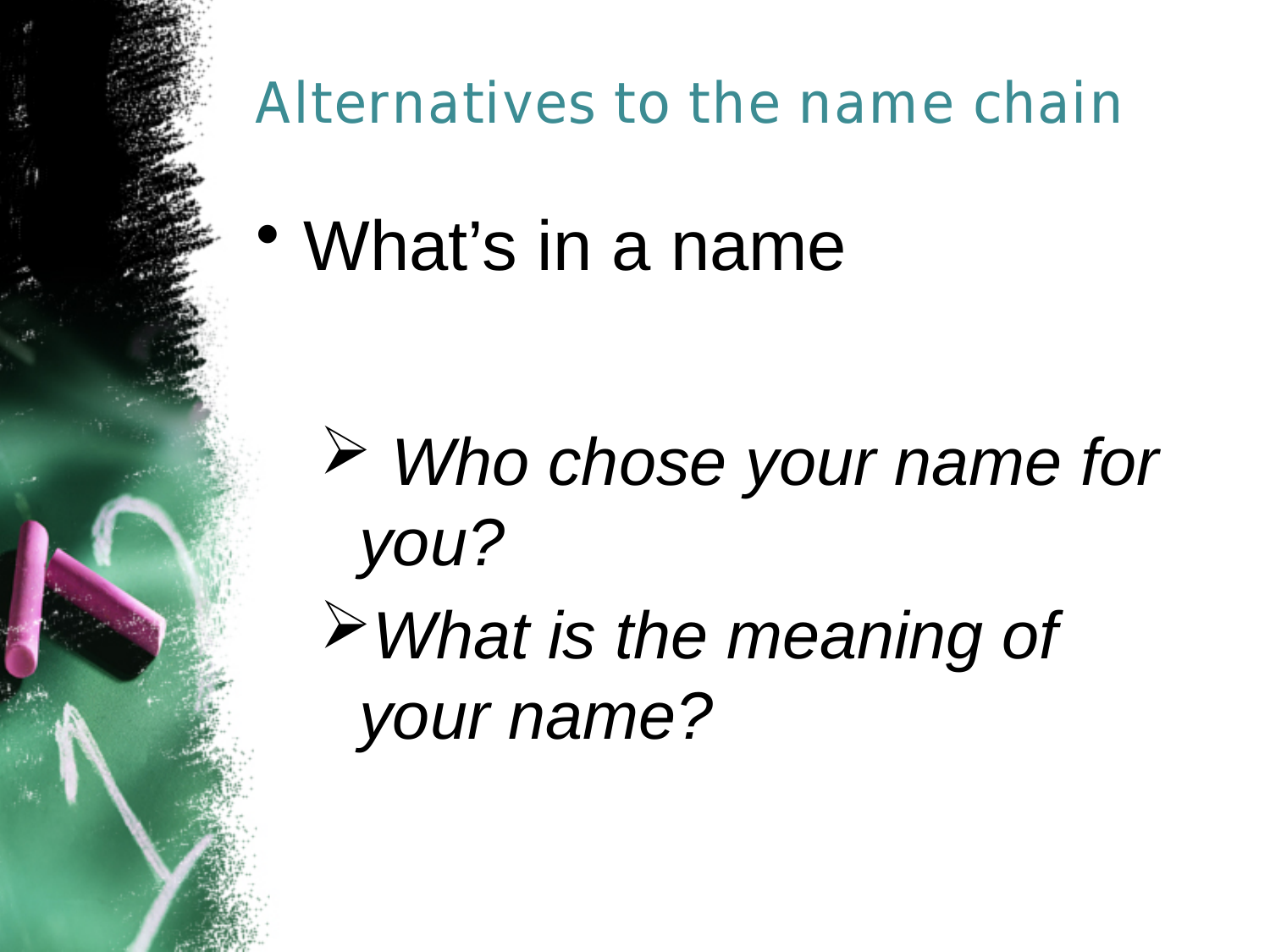

# Alternatives to the name chain
What’s in a name

 Who chose your name for you?
What is the meaning of your name?